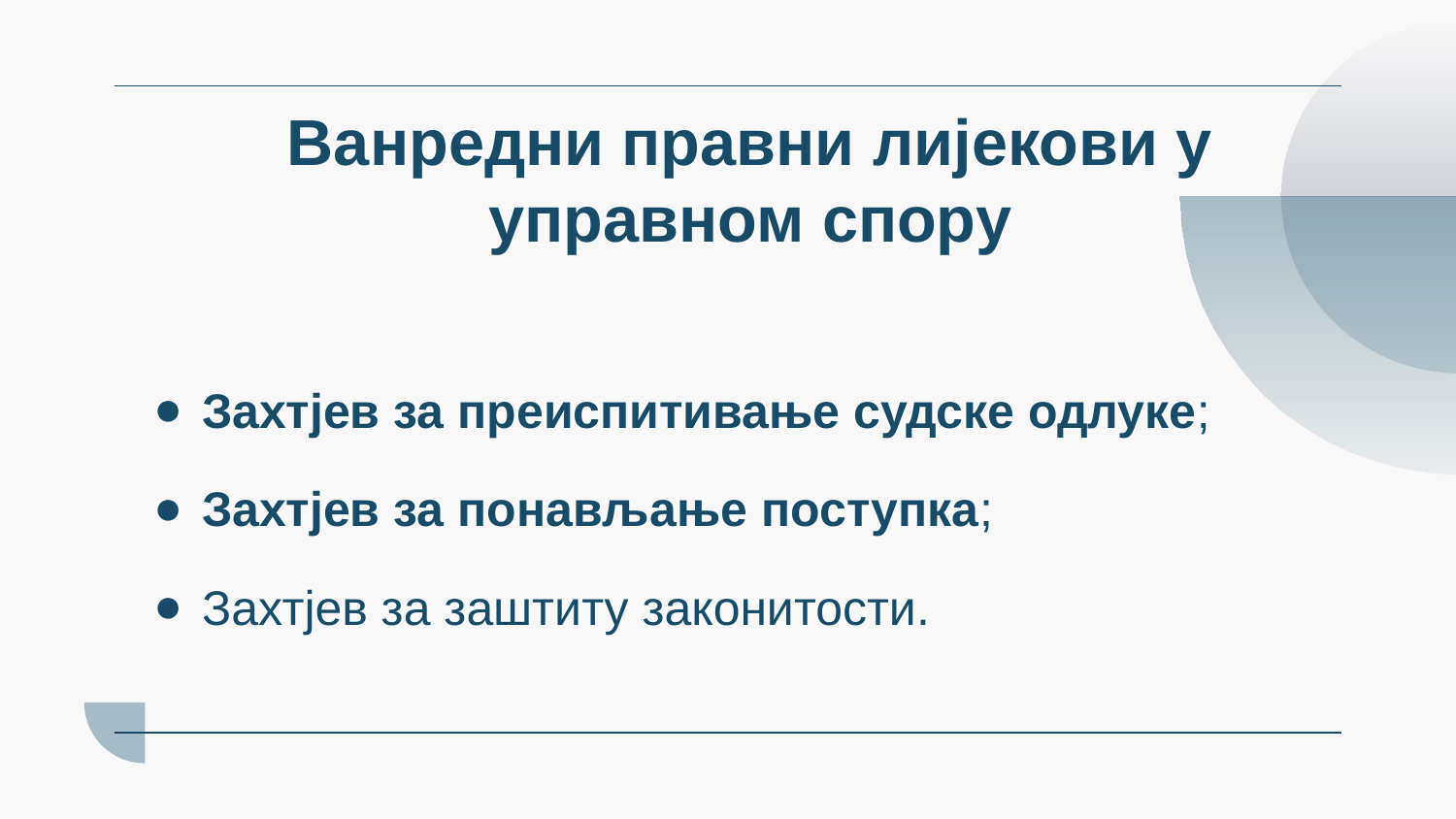

# Ванредни правни лијекови у управном спору
Захтјев за преиспитивање судске одлуке;
Захтјев за понављање поступка;
Захтјев за заштиту законитости.